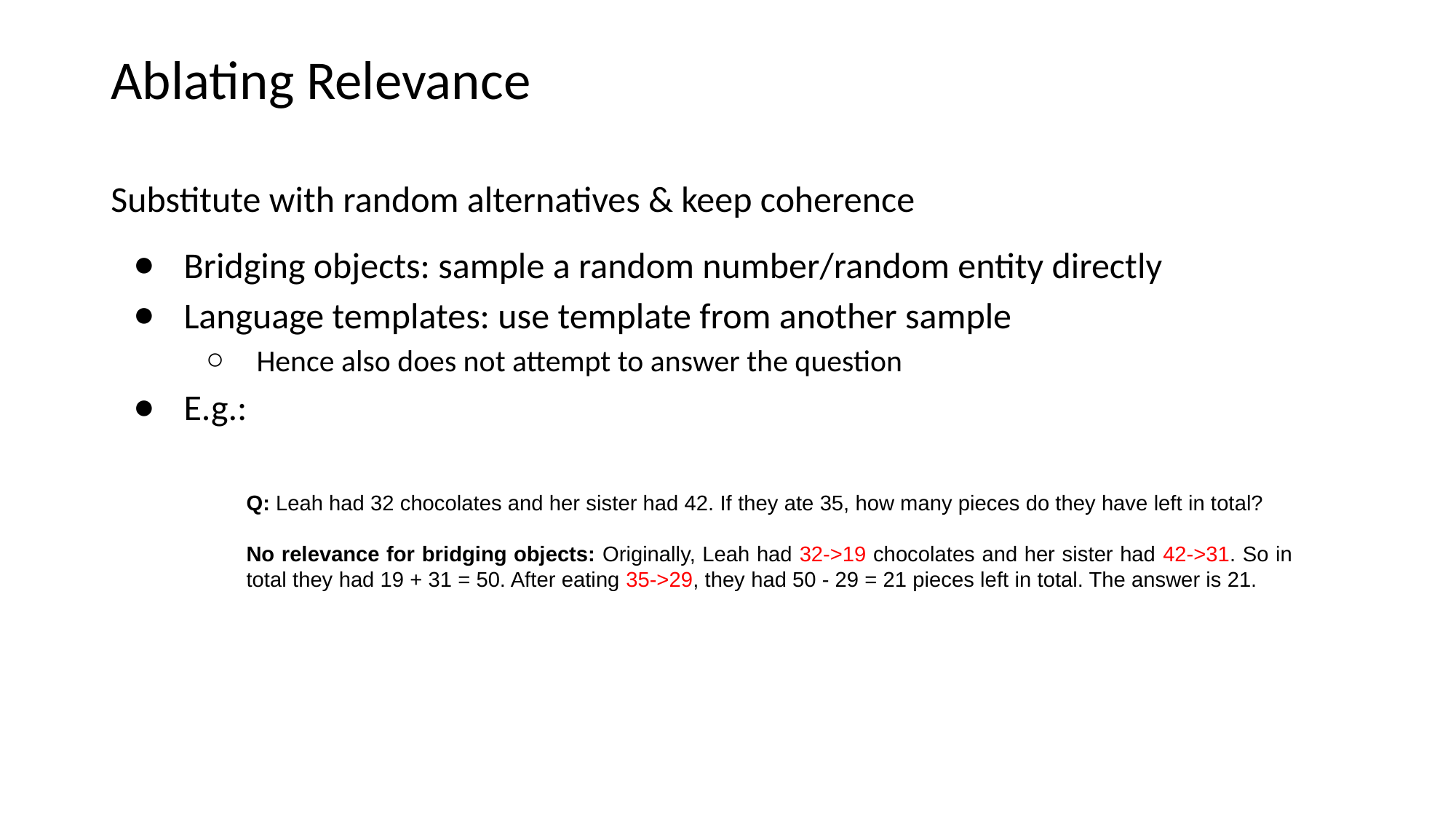

# Ablating Relevance
Substitute with random alternatives & keep coherence
Bridging objects: sample a random number/random entity directly
Language templates: use template from another sample
Hence also does not attempt to answer the question
E.g.:
Q: Leah had 32 chocolates and her sister had 42. If they ate 35, how many pieces do they have left in total?

No relevance for bridging objects: Originally, Leah had 32->19 chocolates and her sister had 42->31. So in total they had 19 + 31 = 50. After eating 35->29, they had 50 - 29 = 21 pieces left in total. The answer is 21.